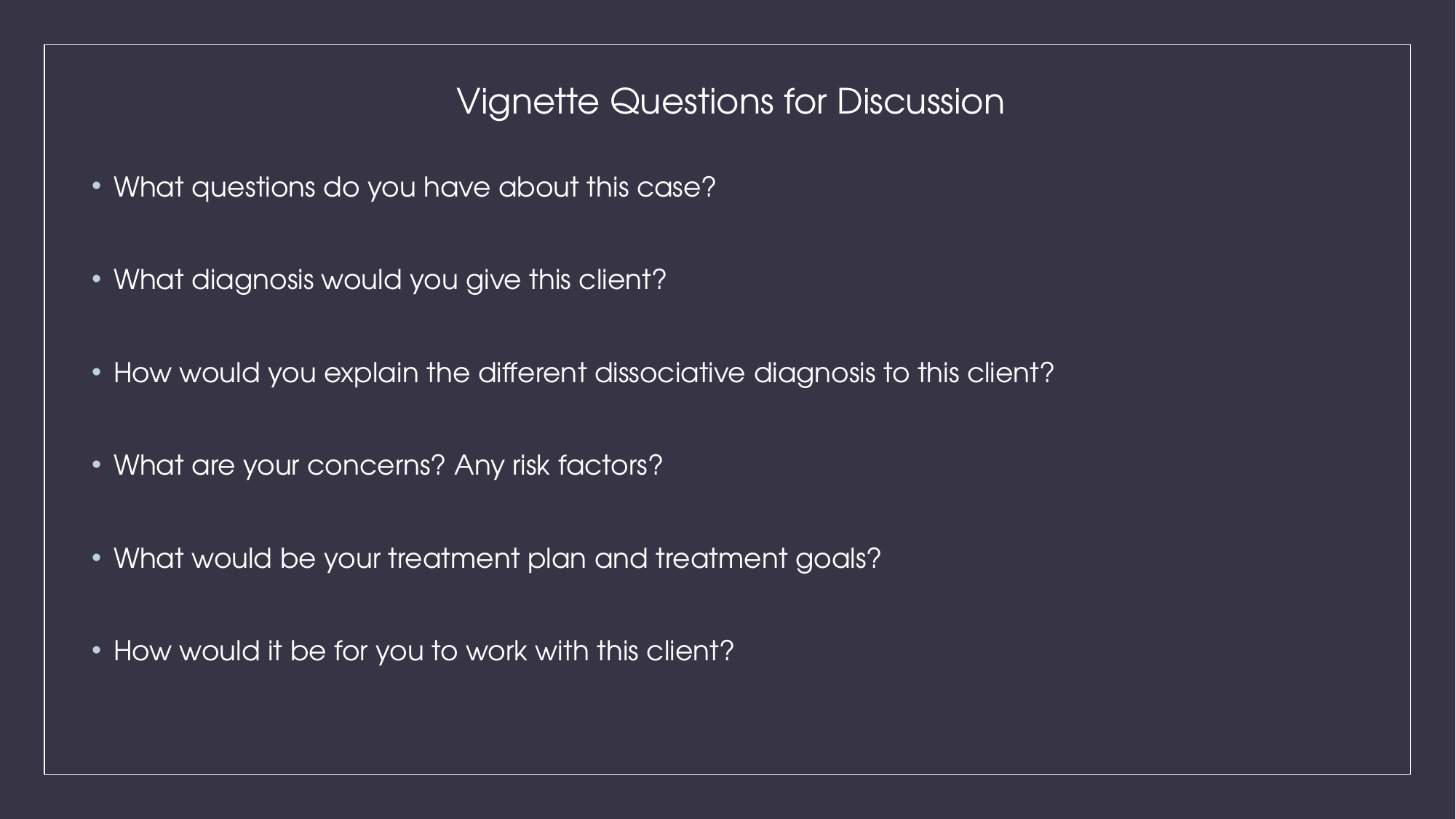

# Vignette Questions for Discussion
What questions do you have about this case?

What diagnosis would you give this client?

How would you explain the different dissociative diagnosis to this client?

What are your concerns? Any risk factors?

What would be your treatment plan and treatment goals?

How would it be for you to work with this client?